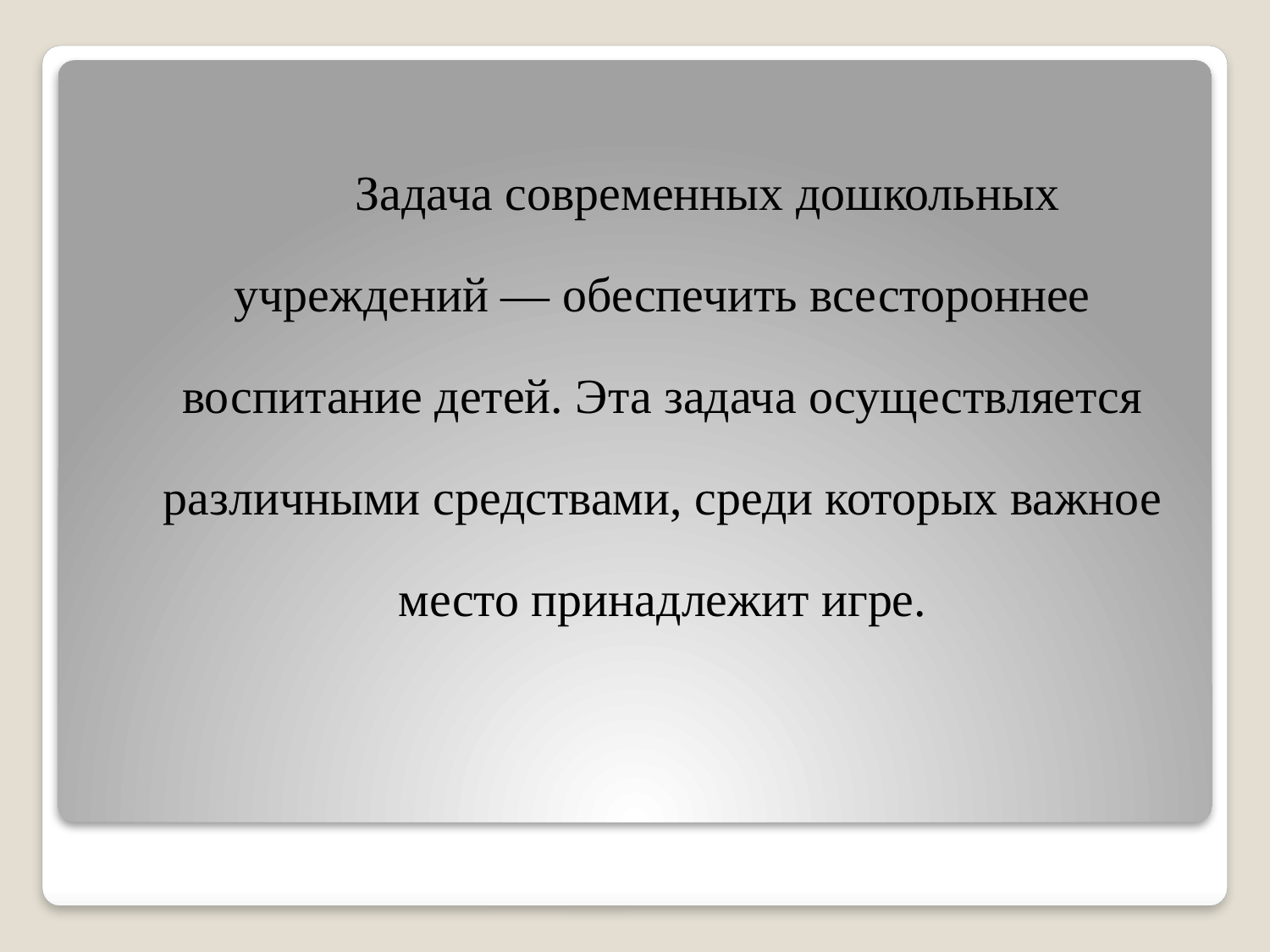

Задача современных дошкольных учреждений — обеспечить всестороннее воспитание детей. Эта задача осуществляется различными средствами, среди которых важное место принадлежит игре.